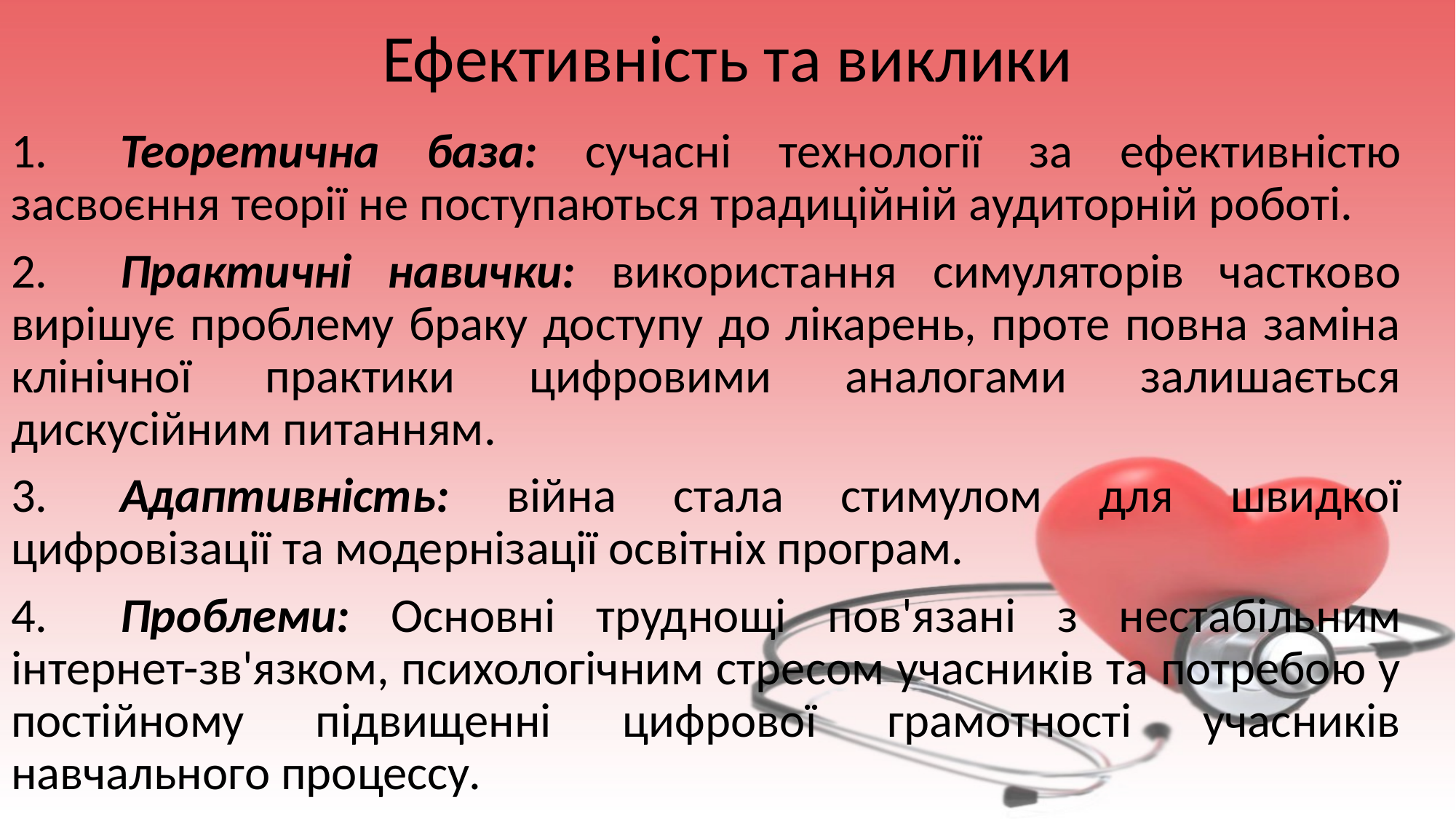

# Ефективність та виклики
1.	Теоретична база: сучасні технології за ефективністю засвоєння теорії не поступаються традиційній аудиторній роботі.
2.	Практичні навички: використання симуляторів частково вирішує проблему браку доступу до лікарень, проте повна заміна клінічної практики цифровими аналогами залишається дискусійним питанням.
3.	Адаптивність: війна стала стимулом для швидкої цифровізації та модернізації освітніх програм.
4.	Проблеми: Основні труднощі пов'язані з нестабільним інтернет-зв'язком, психологічним стресом учасників та потребою у постійному підвищенні цифрової грамотності учасників навчального процессу.